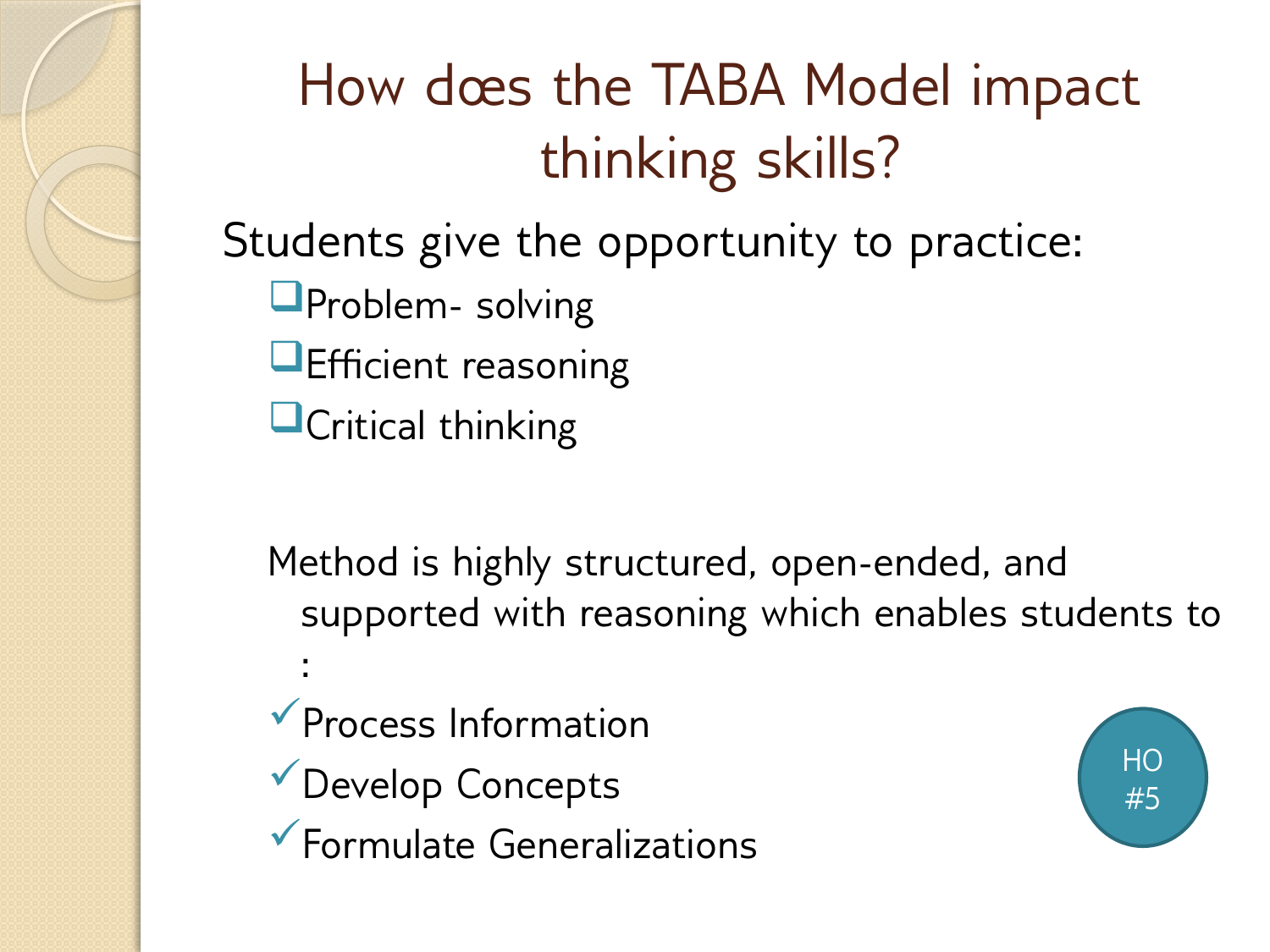

# How does the TABA Model impact thinking skills?
Students give the opportunity to practice:
Problem- solving
Efficient reasoning
Critical thinking

Method is highly structured, open-ended, and supported with reasoning which enables students to :
Process Information
Develop Concepts
Formulate Generalizations

HO
#5